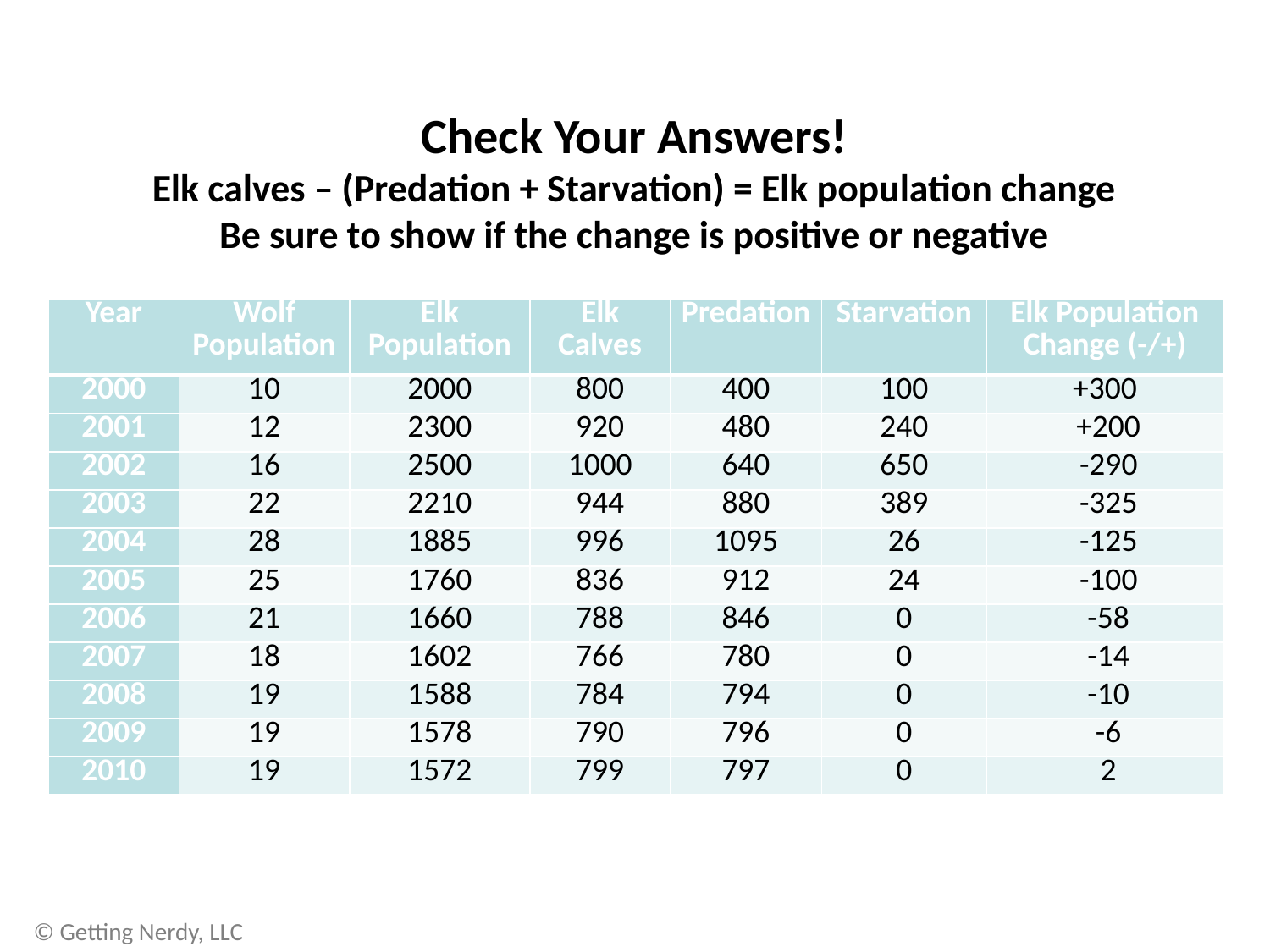

Check Your Answers!
Elk calves – (Predation + Starvation) = Elk population change
Be sure to show if the change is positive or negative

| Year | Wolf Population | Elk Population | Elk Calves | Predation | Starvation | Elk Population Change (-/+) |
| --- | --- | --- | --- | --- | --- | --- |
| 2000 | 10 | 2000 | 800 | 400 | 100 | +300 |
| 2001 | 12 | 2300 | 920 | 480 | 240 | +200 |
| 2002 | 16 | 2500 | 1000 | 640 | 650 | -290 |
| 2003 | 22 | 2210 | 944 | 880 | 389 | -325 |
| 2004 | 28 | 1885 | 996 | 1095 | 26 | -125 |
| 2005 | 25 | 1760 | 836 | 912 | 24 | -100 |
| 2006 | 21 | 1660 | 788 | 846 | 0 | -58 |
| 2007 | 18 | 1602 | 766 | 780 | 0 | -14 |
| 2008 | 19 | 1588 | 784 | 794 | 0 | -10 |
| 2009 | 19 | 1578 | 790 | 796 | 0 | -6 |
| 2010 | 19 | 1572 | 799 | 797 | 0 | 2 |
© Getting Nerdy, LLC